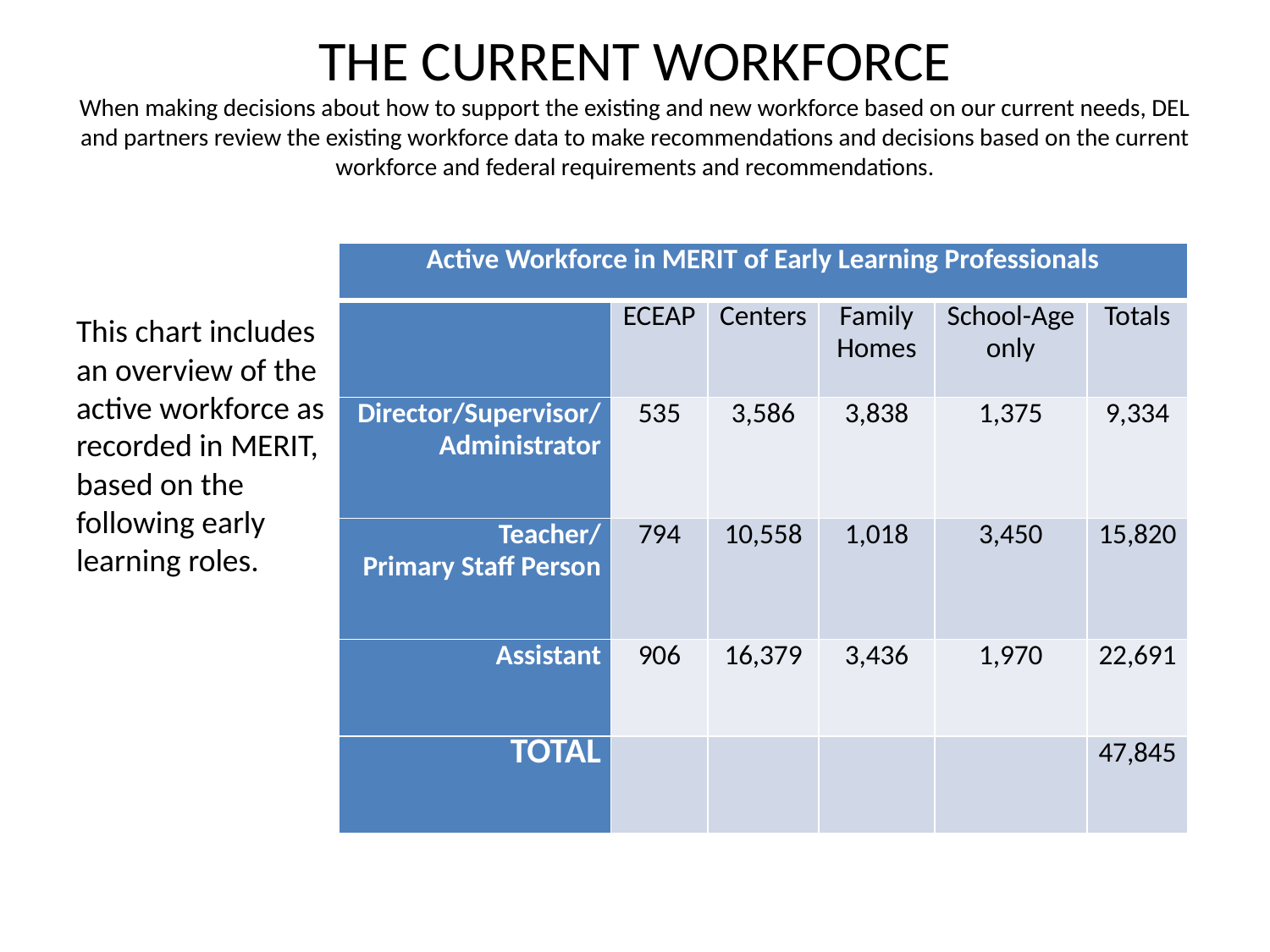

# THE CURRENT WORKFORCE When making decisions about how to support the existing and new workforce based on our current needs, DEL and partners review the existing workforce data to make recommendations and decisions based on the current workforce and federal requirements and recommendations.

This chart includes an overview of the active workforce as recorded in MERIT, based on the following early learning roles.

| Active Workforce in MERIT of Early Learning Professionals |  |  |  |  |  |
| --- | --- | --- | --- | --- | --- |
|  | ECEAP | Centers | Family Homes | School-Age only | Totals |
| Director/Supervisor/ Administrator | 535 | 3,586 | 3,838 | 1,375 | 9,334 |
| Teacher/ Primary Staff Person | 794 | 10,558 | 1,018 | 3,450 | 15,820 |
| Assistant | 906 | 16,379 | 3,436 | 1,970 | 22,691 |
| TOTAL |  |  |  |  | 47,845 |